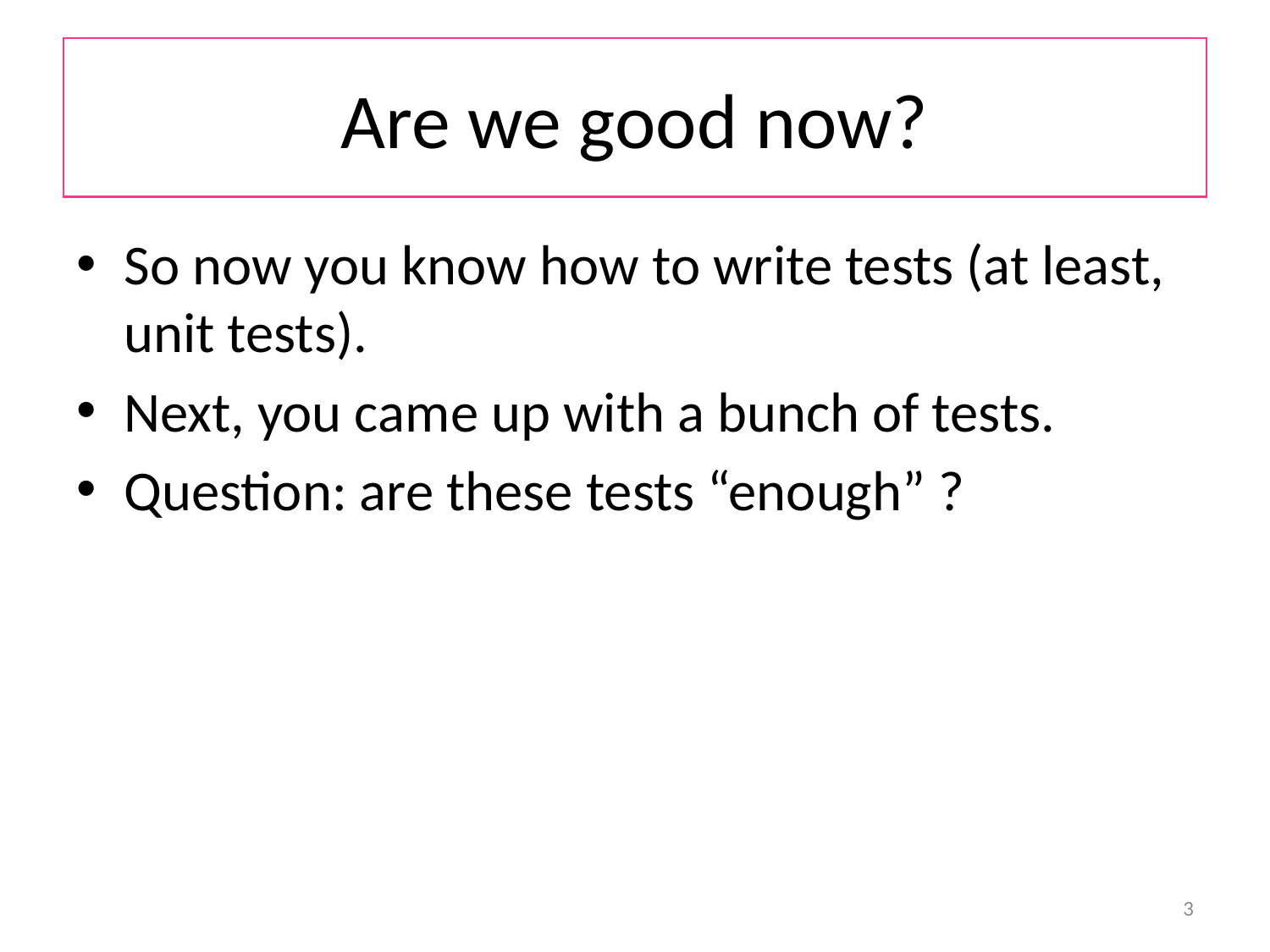

# Are we good now?
So now you know how to write tests (at least, unit tests).
Next, you came up with a bunch of tests.
Question: are these tests “enough” ?
3